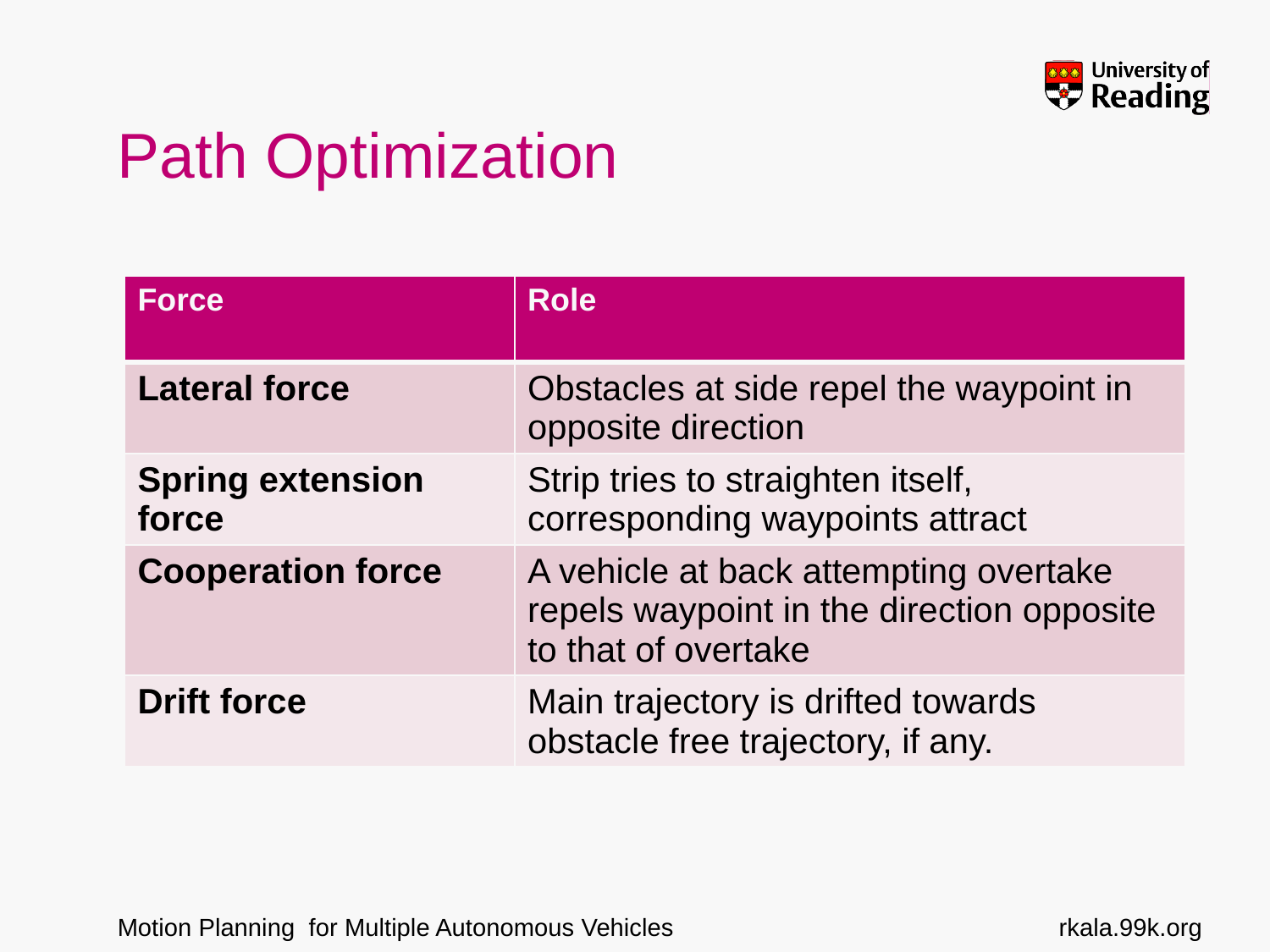

# Path Optimization
| Force | Role |
| --- | --- |
| Lateral force | Obstacles at side repel the waypoint in opposite direction |
| Spring extension force | Strip tries to straighten itself, corresponding waypoints attract |
| Cooperation force | A vehicle at back attempting overtake repels waypoint in the direction opposite to that of overtake |
| Drift force | Main trajectory is drifted towards obstacle free trajectory, if any. |
rkala.99k.org